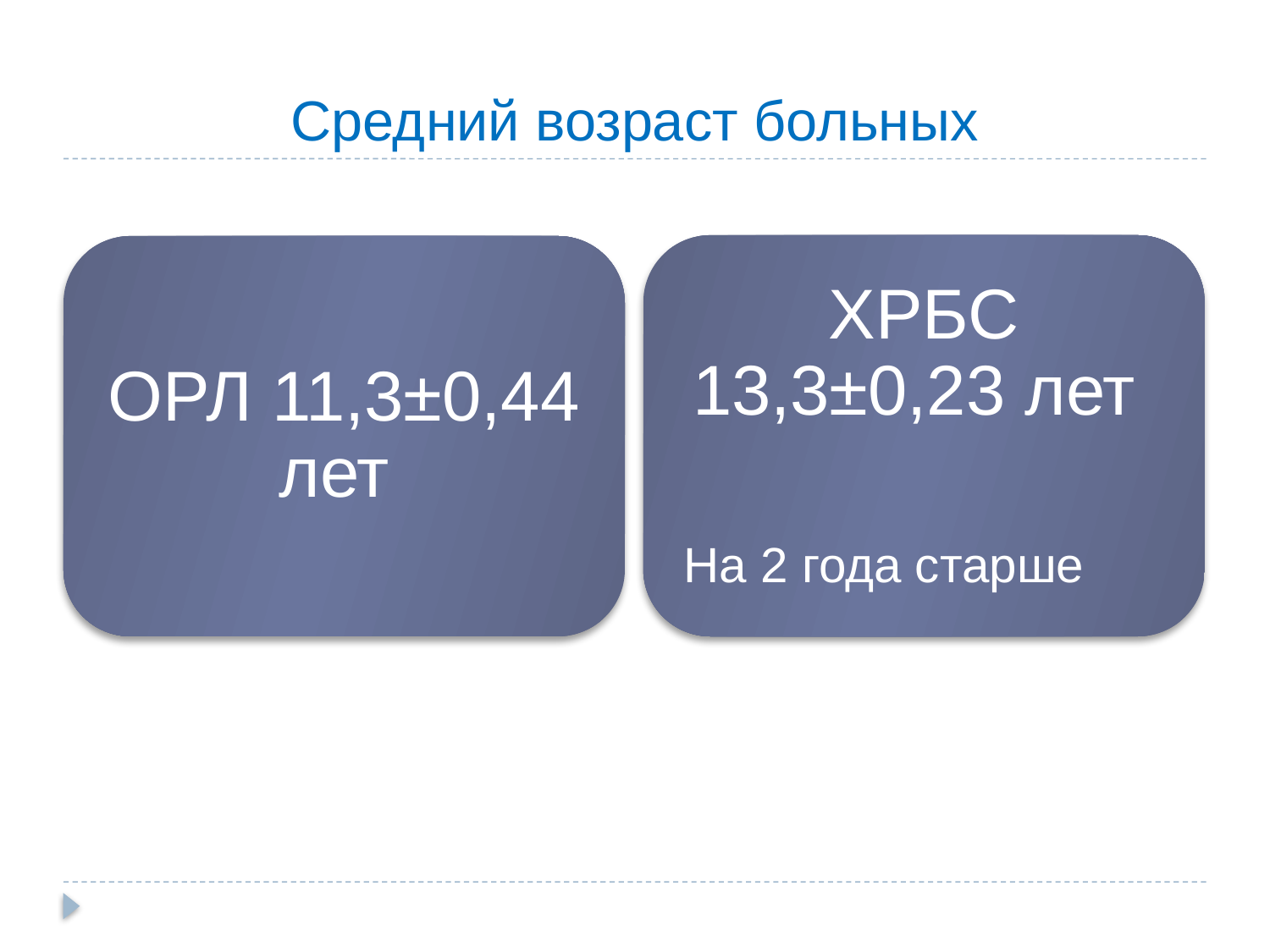

# Средний возраст больных
ХРБС 13,3±0,23 лет

На 2 года старше
ОРЛ 11,3±0,44 лет